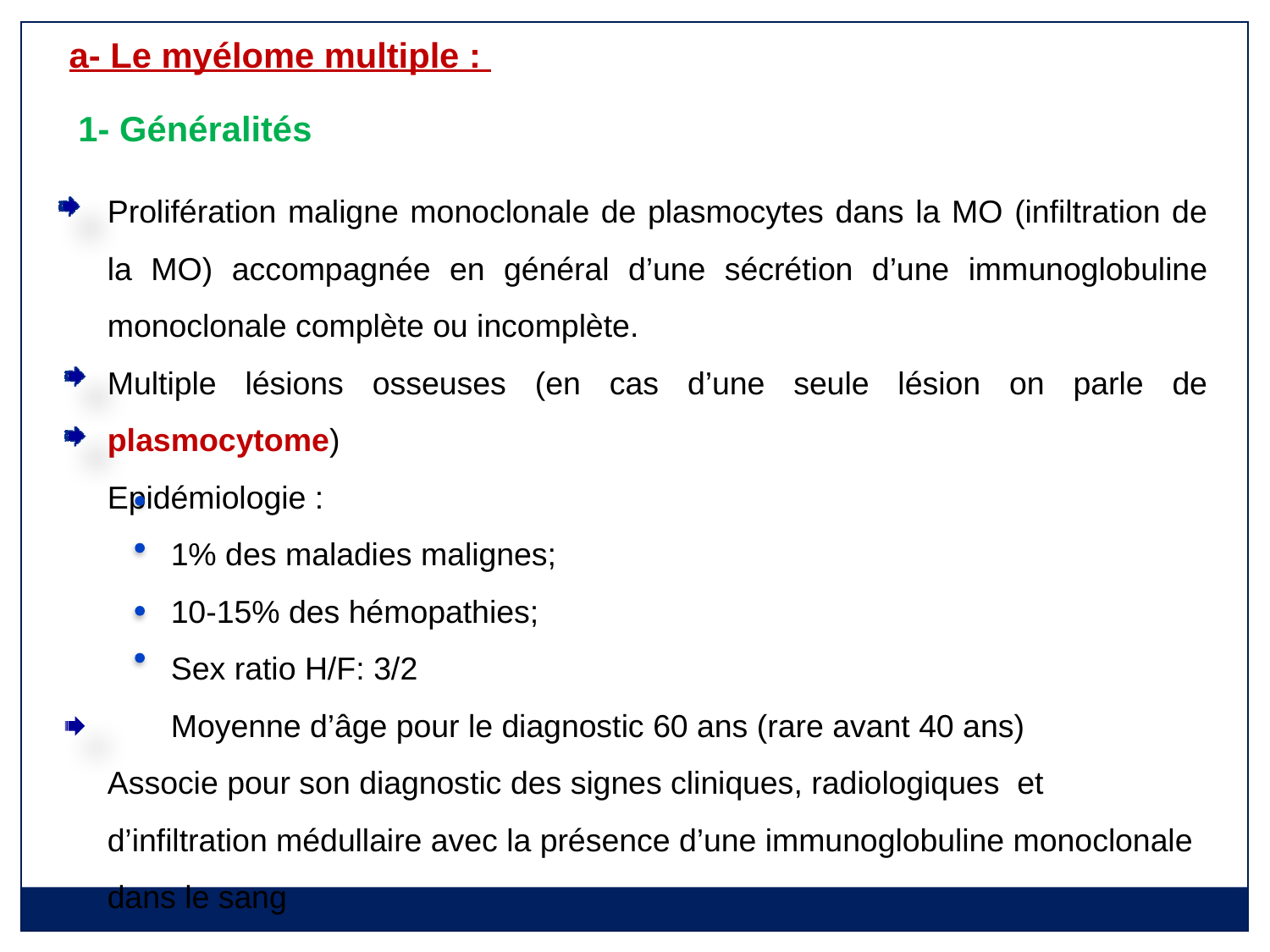

a- Le myélome multiple :
1- Généralités
Prolifération maligne monoclonale de plasmocytes dans la MO (infiltration de la MO) accompagnée en général d’une sécrétion d’une immunoglobuline monoclonale complète ou incomplète.
Multiple lésions osseuses (en cas d’une seule lésion on parle de plasmocytome)
Epidémiologie :
1% des maladies malignes;
10-15% des hémopathies;
Sex ratio H/F: 3/2
Moyenne d’âge pour le diagnostic 60 ans (rare avant 40 ans)
Associe pour son diagnostic des signes cliniques, radiologiques  et d’infiltration médullaire avec la présence d’une immunoglobuline monoclonale dans le sang